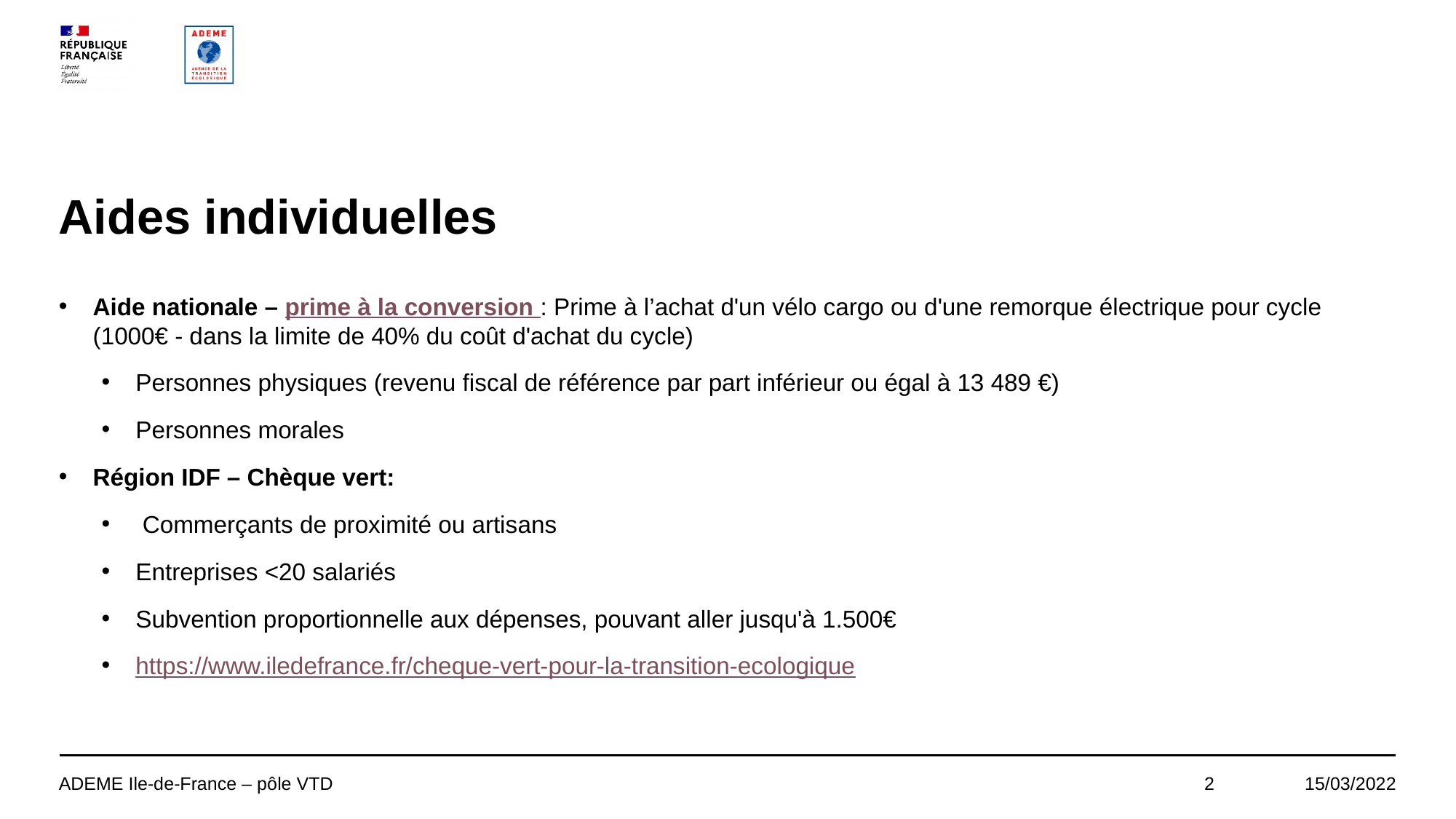

# Aides individuelles
Aide nationale – prime à la conversion : Prime à l’achat d'un vélo cargo ou d'une remorque électrique pour cycle (1000€ - dans la limite de 40% du coût d'achat du cycle)
Personnes physiques (revenu fiscal de référence par part inférieur ou égal à 13 489 €)
Personnes morales
Région IDF – Chèque vert:
 Commerçants de proximité ou artisans
Entreprises <20 salariés
Subvention proportionnelle aux dépenses, pouvant aller jusqu'à 1.500€
https://www.iledefrance.fr/cheque-vert-pour-la-transition-ecologique
ADEME Ile-de-France – pôle VTD
2
15/03/2022